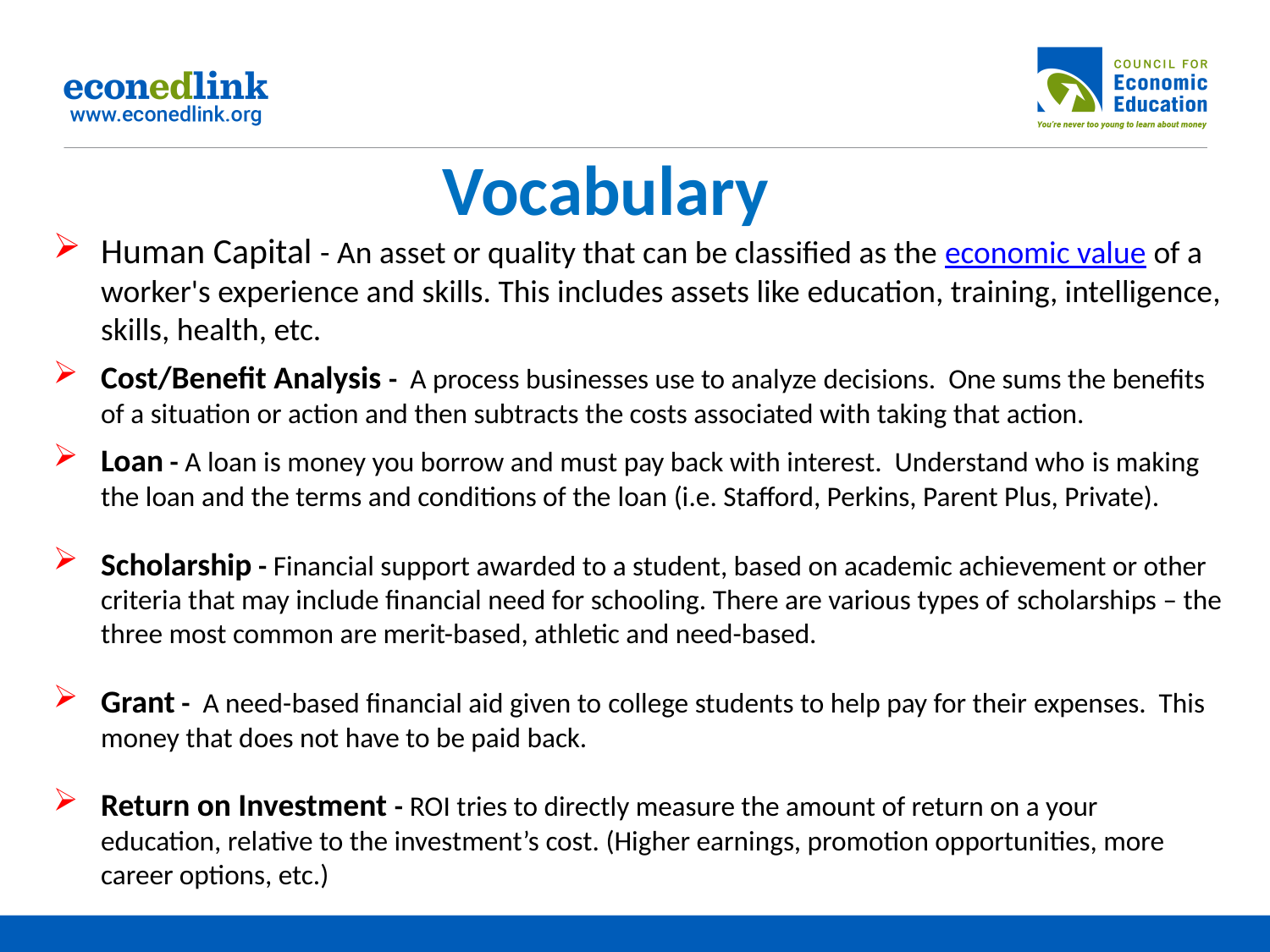

# Vocabulary
Human Capital - An asset or quality that can be classified as the economic value of a worker's experience and skills. This includes assets like education, training, intelligence, skills, health, etc.
Cost/Benefit Analysis -  A process businesses use to analyze decisions.  One sums the benefits of a situation or action and then subtracts the costs associated with taking that action.
Loan - A loan is money you borrow and must pay back with interest.  Understand who is making the loan and the terms and conditions of the loan (i.e. Stafford, Perkins, Parent Plus, Private).
Scholarship - Financial support awarded to a student, based on academic achievement or other criteria that may include financial need for schooling. There are various types of scholarships – the three most common are merit-based, athletic and need-based.
Grant -  A need-based financial aid given to college students to help pay for their expenses.  This money that does not have to be paid back.
Return on Investment - ROI tries to directly measure the amount of return on a your education, relative to the investment’s cost. (Higher earnings, promotion opportunities, more career options, etc.)